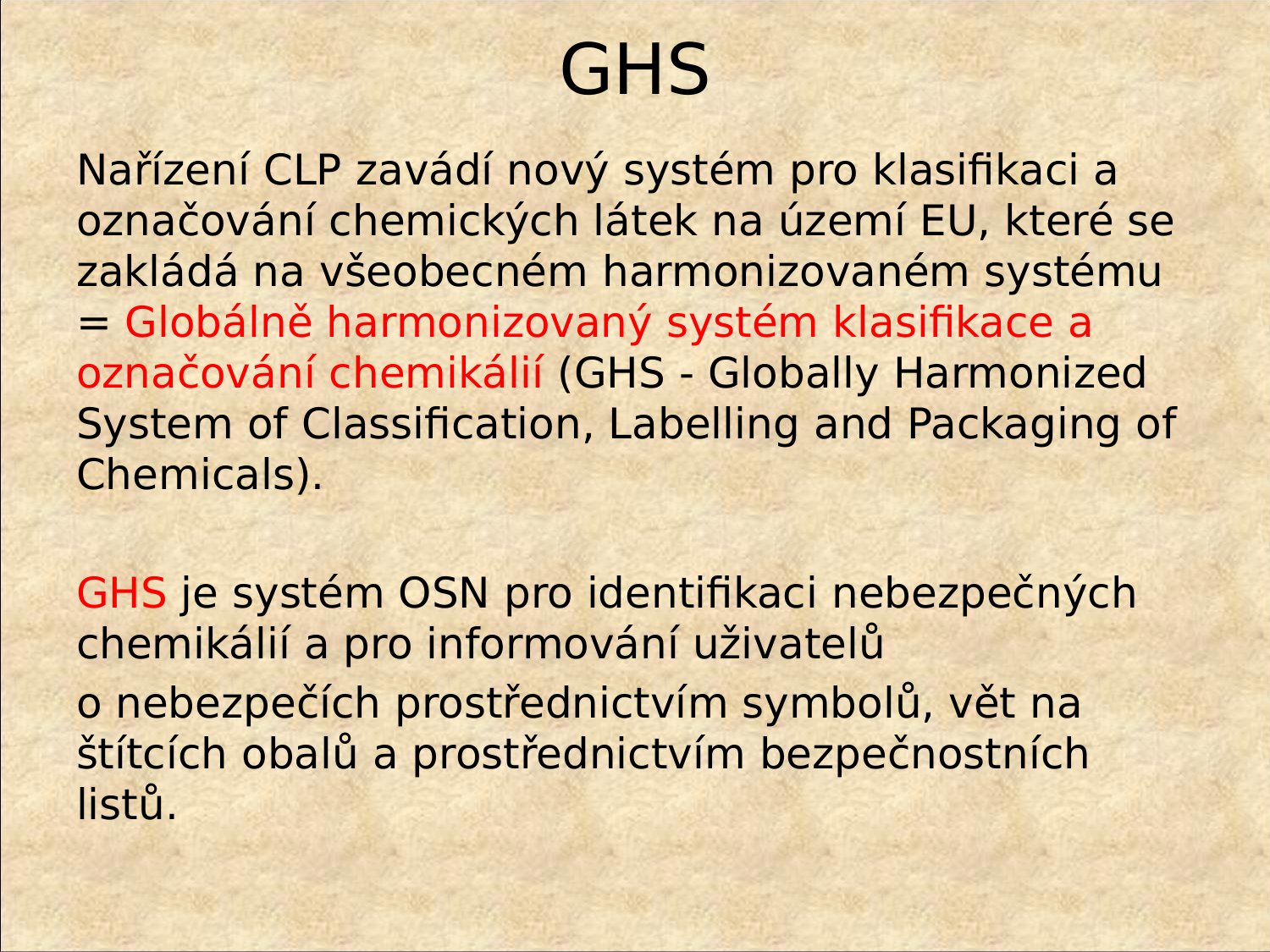

# GHS
Nařízení CLP zavádí nový systém pro klasifikaci a označování chemických látek na území EU, které se zakládá na všeobecném harmonizovaném systému = Globálně harmonizovaný systém klasifikace a označování chemikálií (GHS - Globally Harmonized System of Classification, Labelling and Packaging of Chemicals).

GHS je systém OSN pro identifikaci nebezpečných chemikálií a pro informování uživatelů
o nebezpečích prostřednictvím symbolů, vět na  štítcích obalů a prostřednictvím bezpečnostních listů.